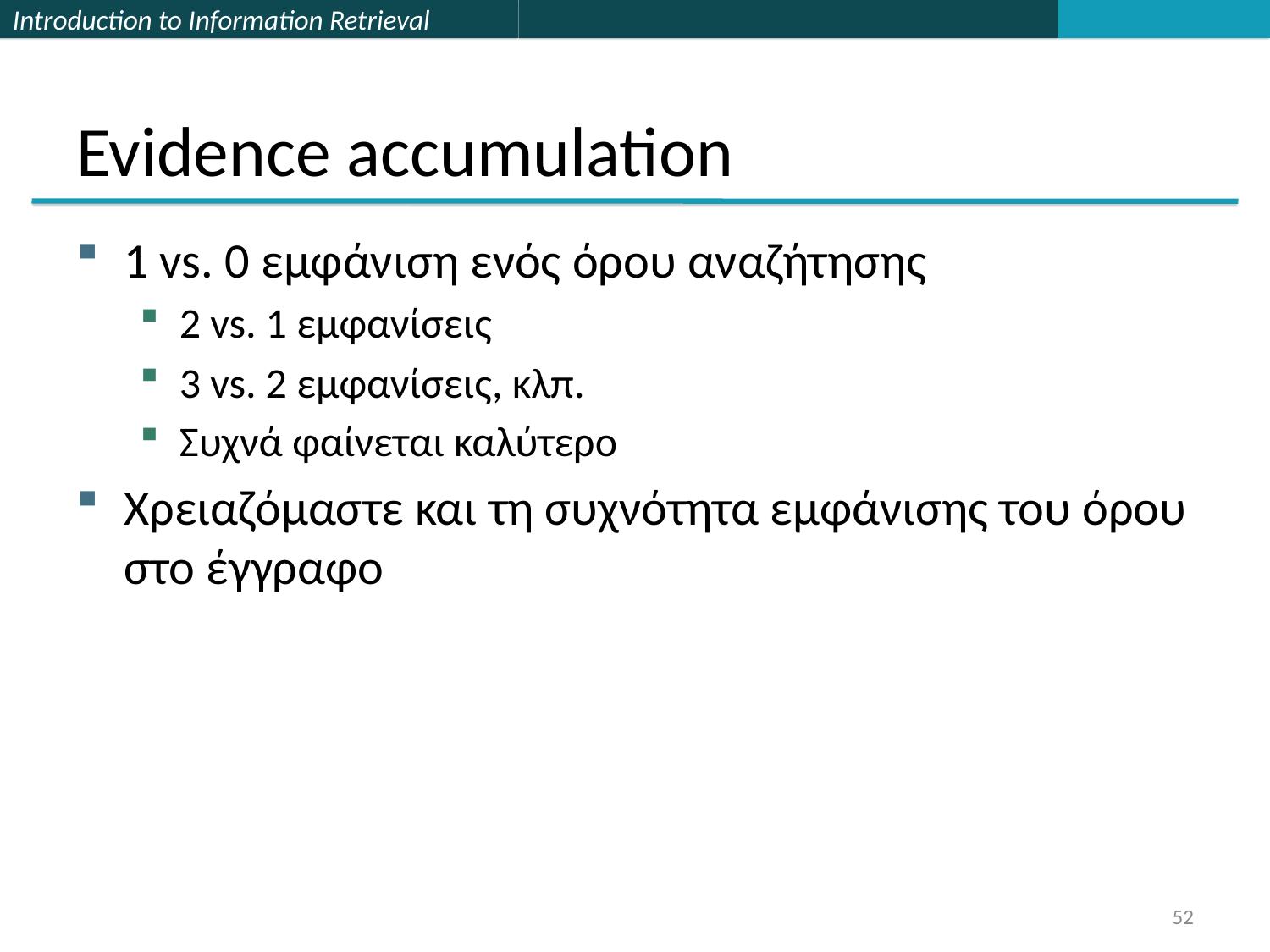

# Evidence accumulation
1 vs. 0 εμφάνιση ενός όρου αναζήτησης
2 vs. 1 εμφανίσεις
3 vs. 2 εμφανίσεις, κλπ.
Συχνά φαίνεται καλύτερο
Χρειαζόμαστε και τη συχνότητα εμφάνισης του όρου στο έγγραφο
52